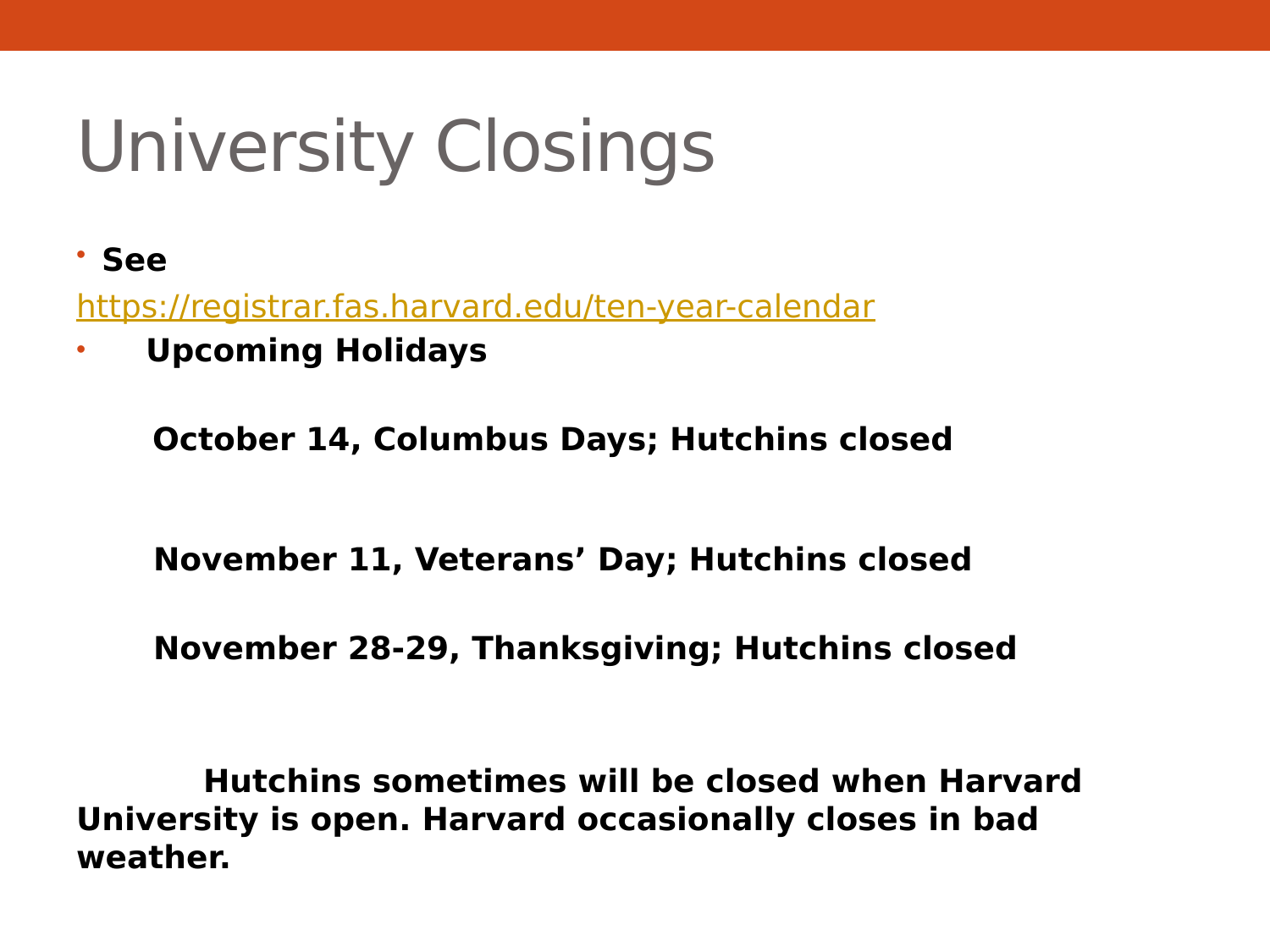

# University Closings
See
https://registrar.fas.harvard.edu/ten-year-calendar
    Upcoming Holidays

October 14, Columbus Days; Hutchins closed

       November 11, Veterans’ Day; Hutchins closed

       November 28-29, Thanksgiving; Hutchins closed

	Hutchins sometimes will be closed when Harvard University is open. Harvard occasionally closes in bad weather.